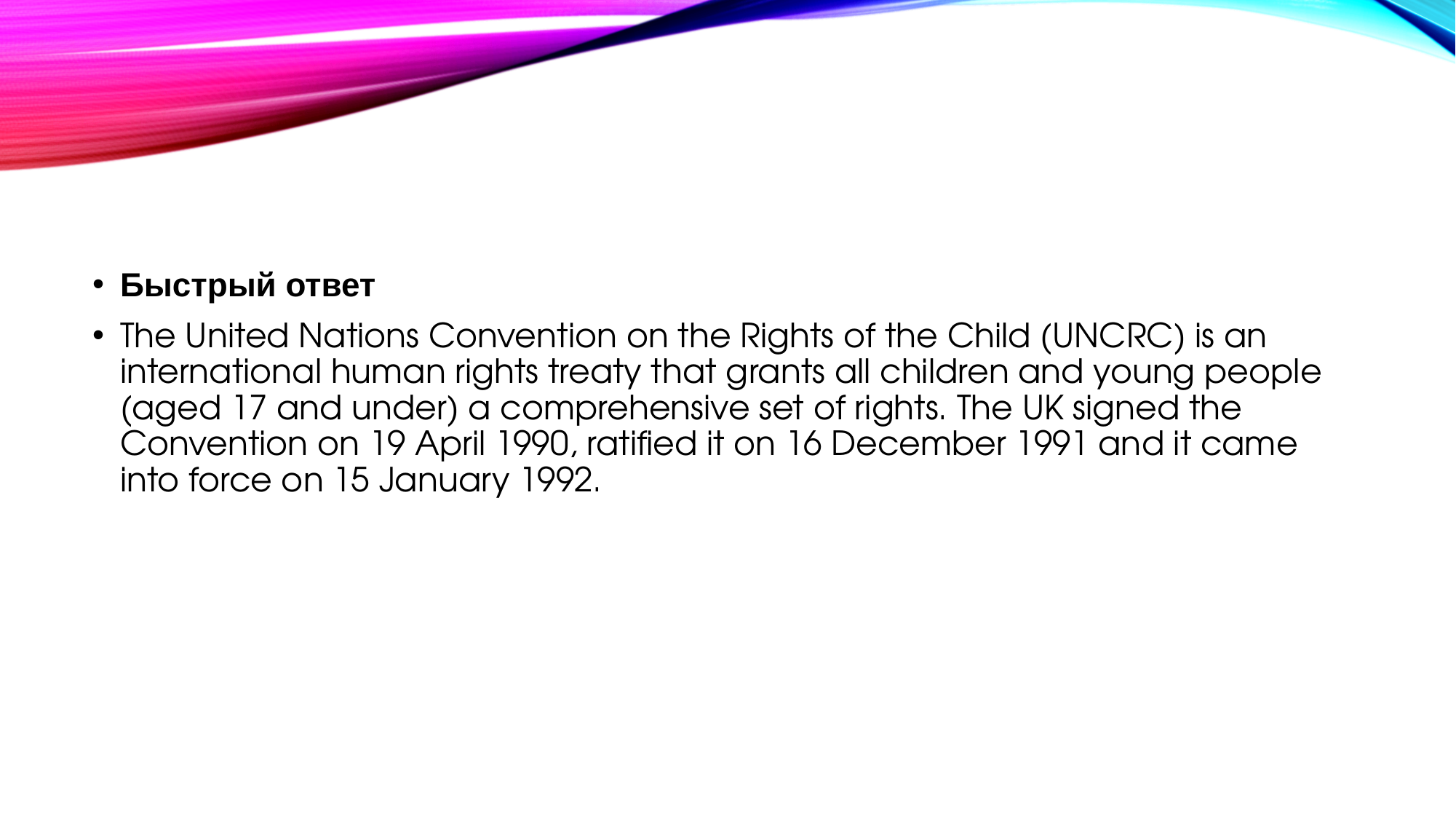

#
Быстрый ответ
The United Nations Convention on the Rights of the Child (UNCRC) is an international human rights treaty that grants all children and young people (aged 17 and under) a comprehensive set of rights. The UK signed the Convention on 19 April 1990, ratified it on 16 December 1991 and it came into force on 15 January 1992.